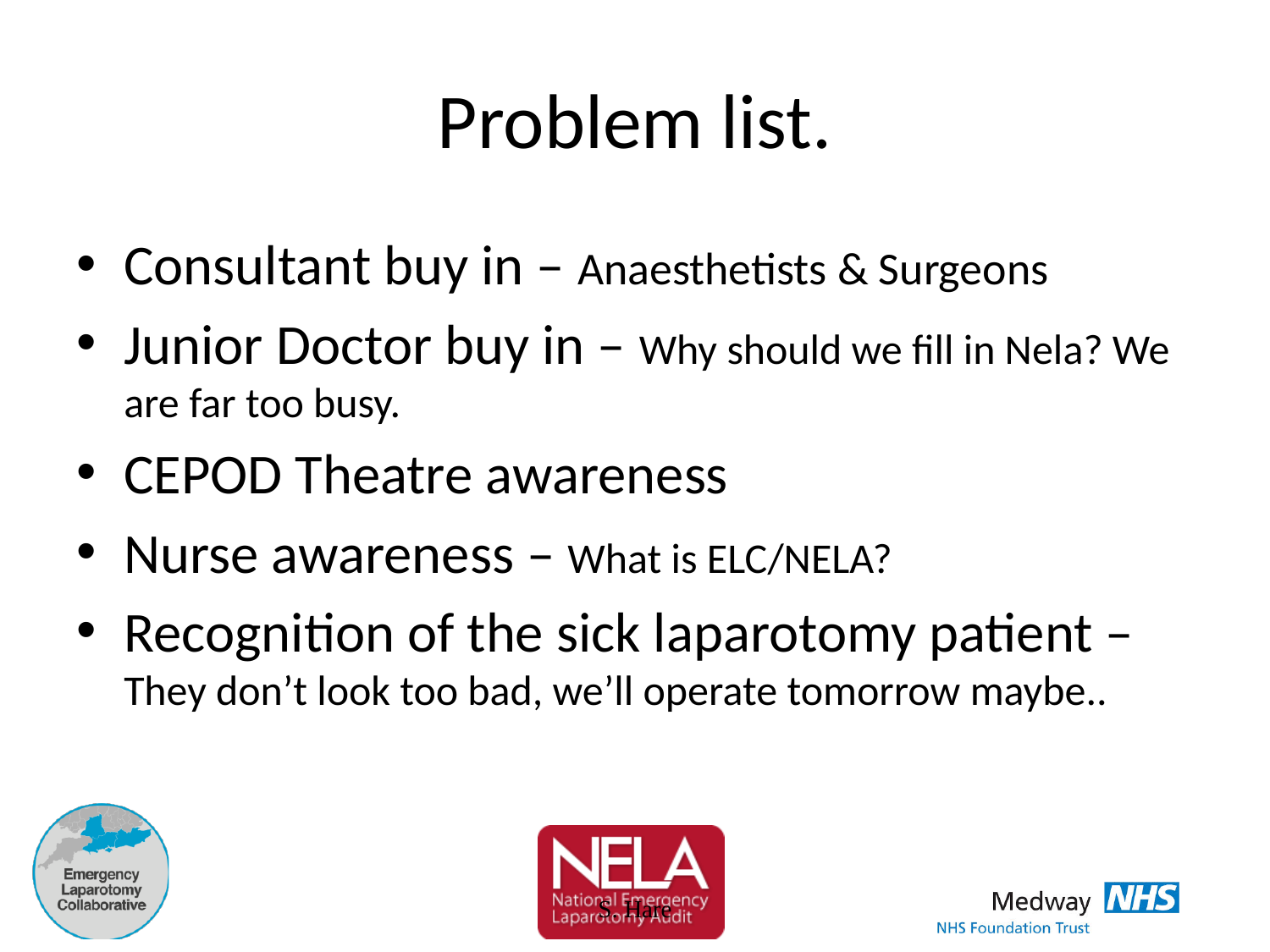

# Problem list.
Consultant buy in – Anaesthetists & Surgeons
Junior Doctor buy in – Why should we fill in Nela? We are far too busy.
CEPOD Theatre awareness
Nurse awareness – What is ELC/NELA?
Recognition of the sick laparotomy patient – They don’t look too bad, we’ll operate tomorrow maybe..
S. Hare